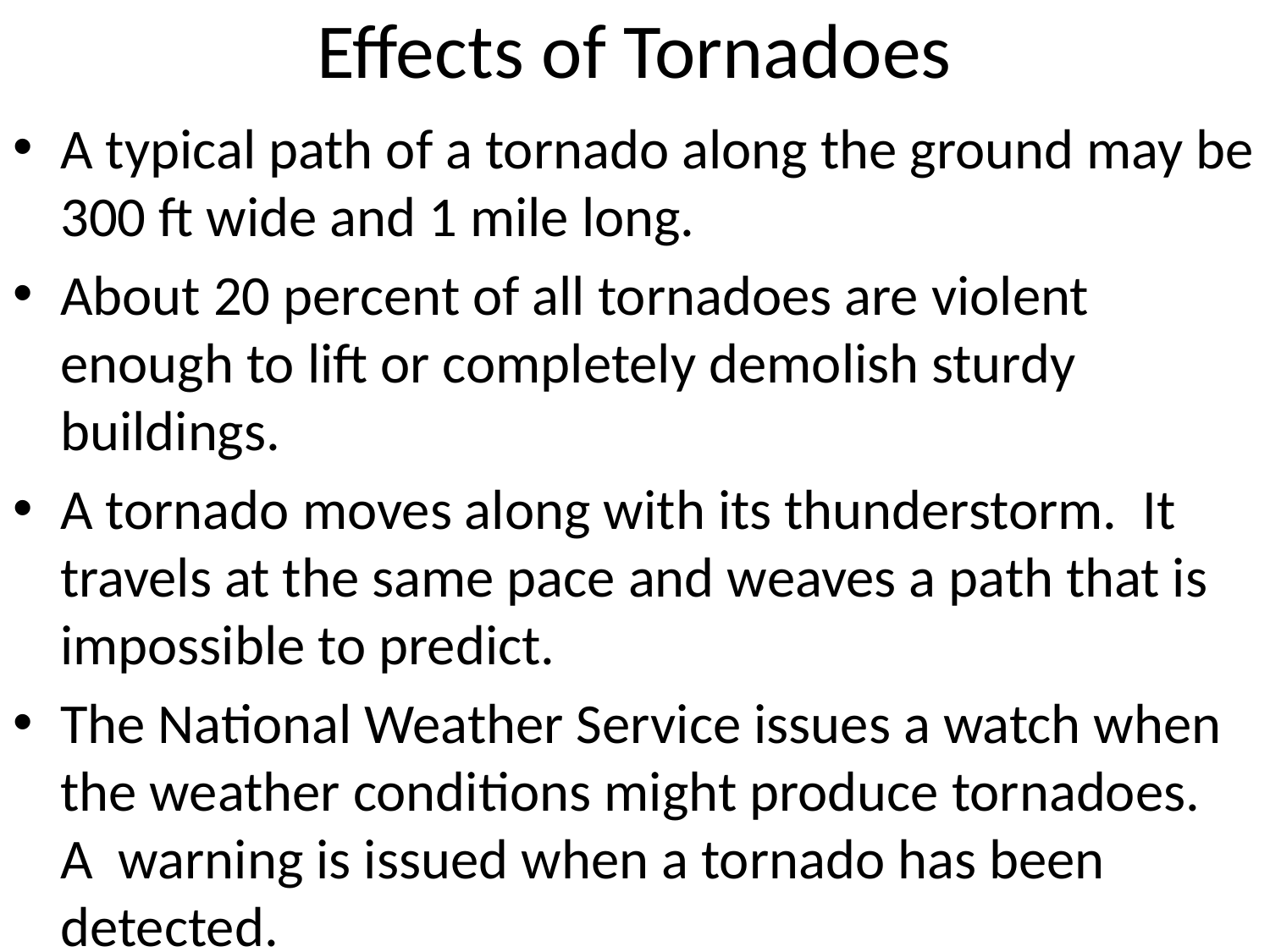

# Effects of Tornadoes
A typical path of a tornado along the ground may be 300 ft wide and 1 mile long.
About 20 percent of all tornadoes are violent enough to lift or completely demolish sturdy buildings.
A tornado moves along with its thunderstorm.  It travels at the same pace and weaves a path that is impossible to predict.
The National Weather Service issues a watch when the weather conditions might produce tornadoes.  A  warning is issued when a tornado has been detected.